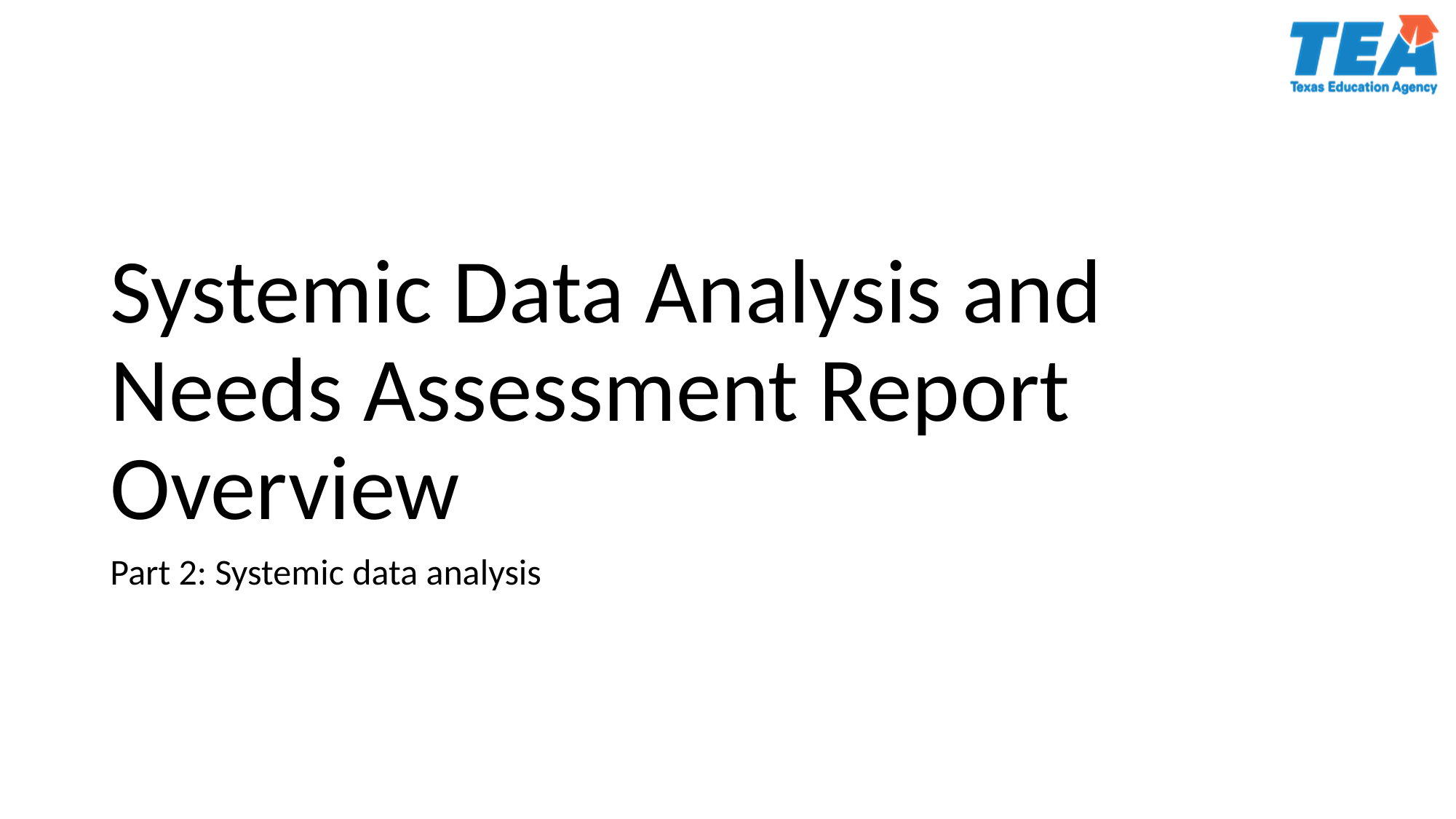

# Systemic Data Analysis and Needs Assessment Report Overview
Part 2: Systemic data analysis